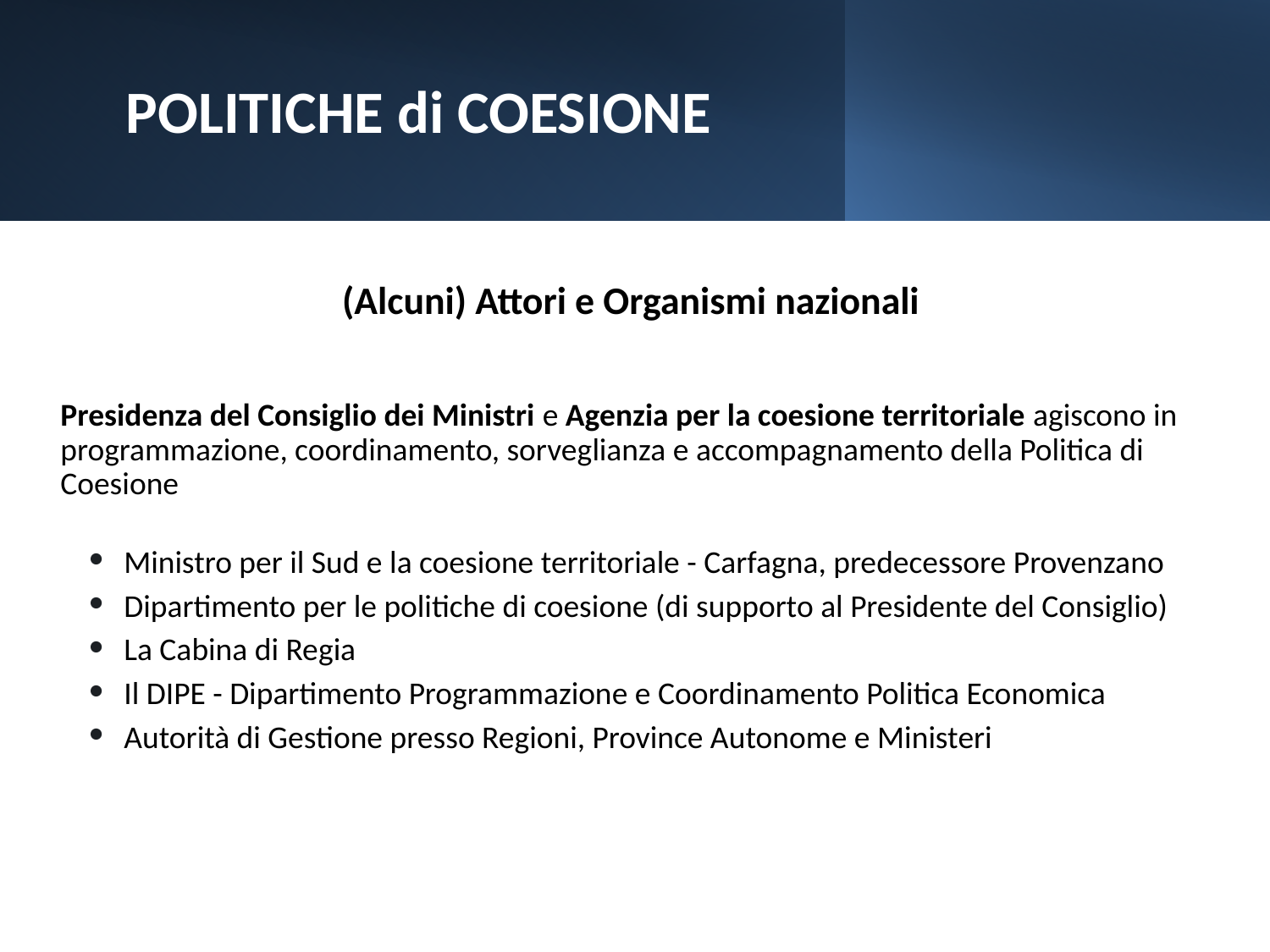

# POLITICHE di COESIONE

(Alcuni) Attori e Organismi nazionali

Presidenza del Consiglio dei Ministri e Agenzia per la coesione territoriale agiscono in programmazione, coordinamento, sorveglianza e accompagnamento della Politica di Coesione

Ministro per il Sud e la coesione territoriale - Carfagna, predecessore Provenzano
Dipartimento per le politiche di coesione (di supporto al Presidente del Consiglio)
La Cabina di Regia
Il DIPE - Dipartimento Programmazione e Coordinamento Politica Economica
Autorità di Gestione presso Regioni, Province Autonome e Ministeri